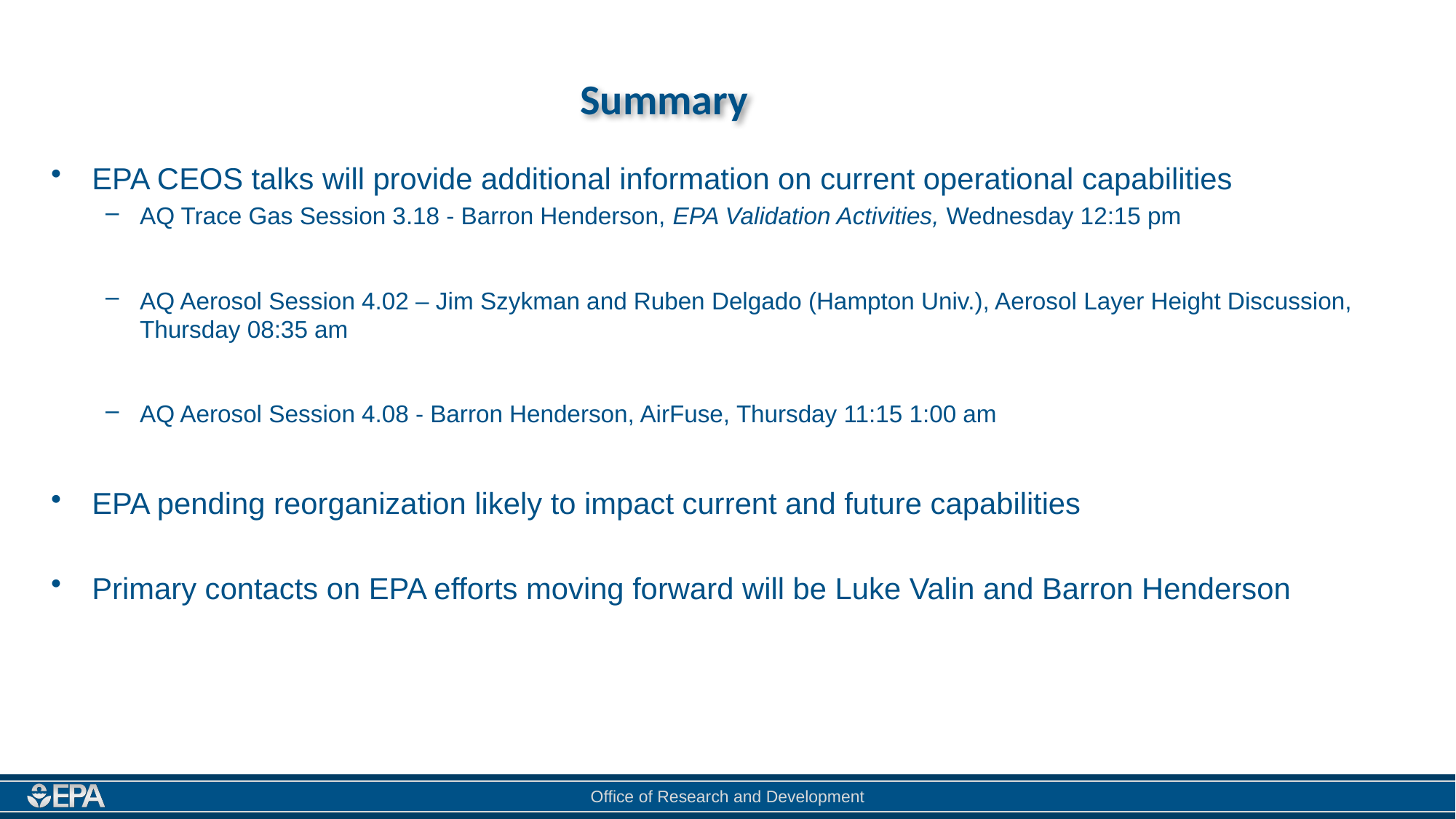

# Summary
EPA CEOS talks will provide additional information on current operational capabilities
AQ Trace Gas Session 3.18 - Barron Henderson, EPA Validation Activities, Wednesday 12:15 pm

AQ Aerosol Session 4.02 – Jim Szykman and Ruben Delgado (Hampton Univ.), Aerosol Layer Height Discussion, Thursday 08:35 am

AQ Aerosol Session 4.08 - Barron Henderson, AirFuse, Thursday 11:15 1:00 am

EPA pending reorganization likely to impact current and future capabilities

Primary contacts on EPA efforts moving forward will be Luke Valin and Barron Henderson